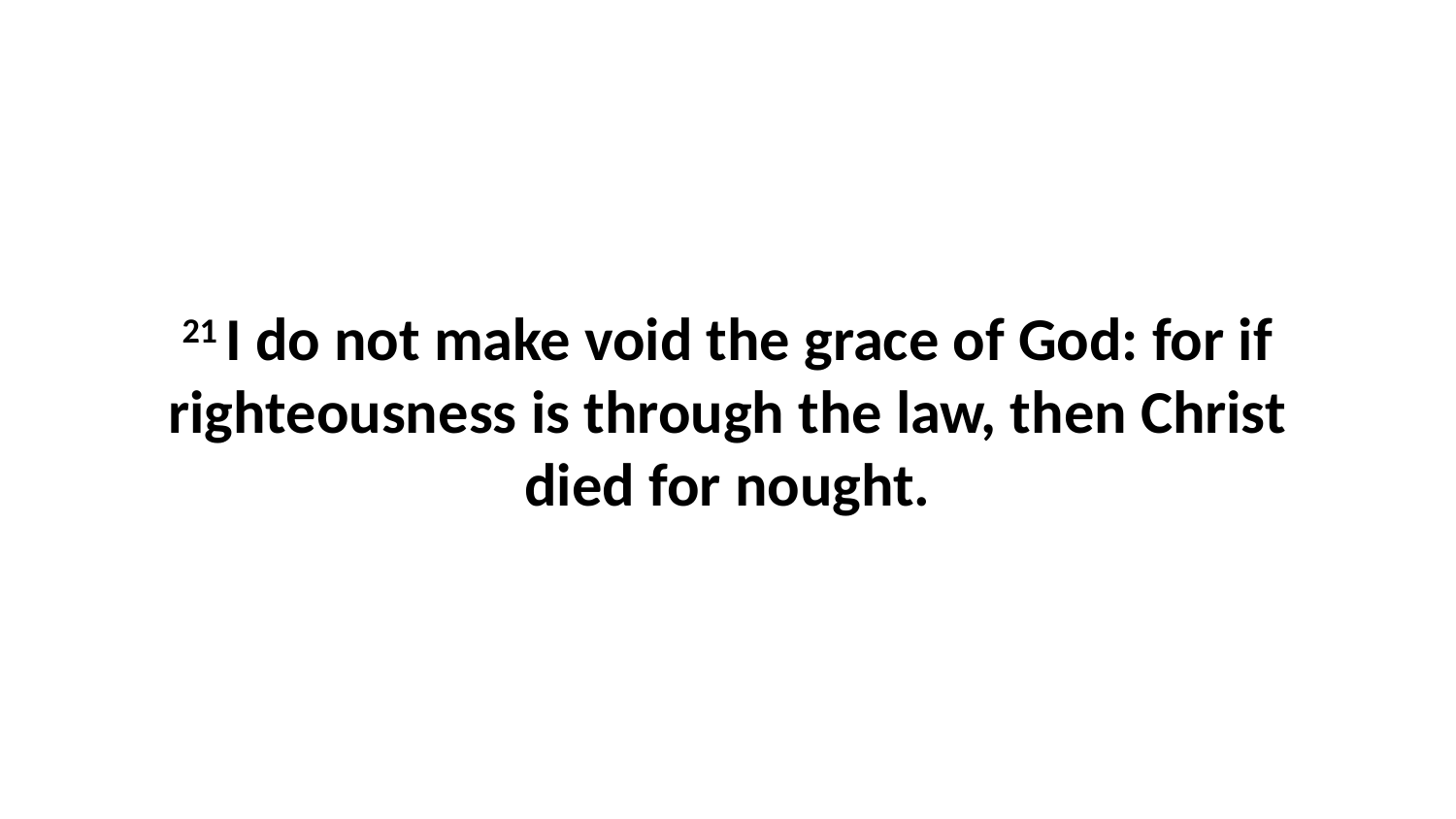

21 I do not make void the grace of God: for if righteousness is through the law, then Christ died for nought.